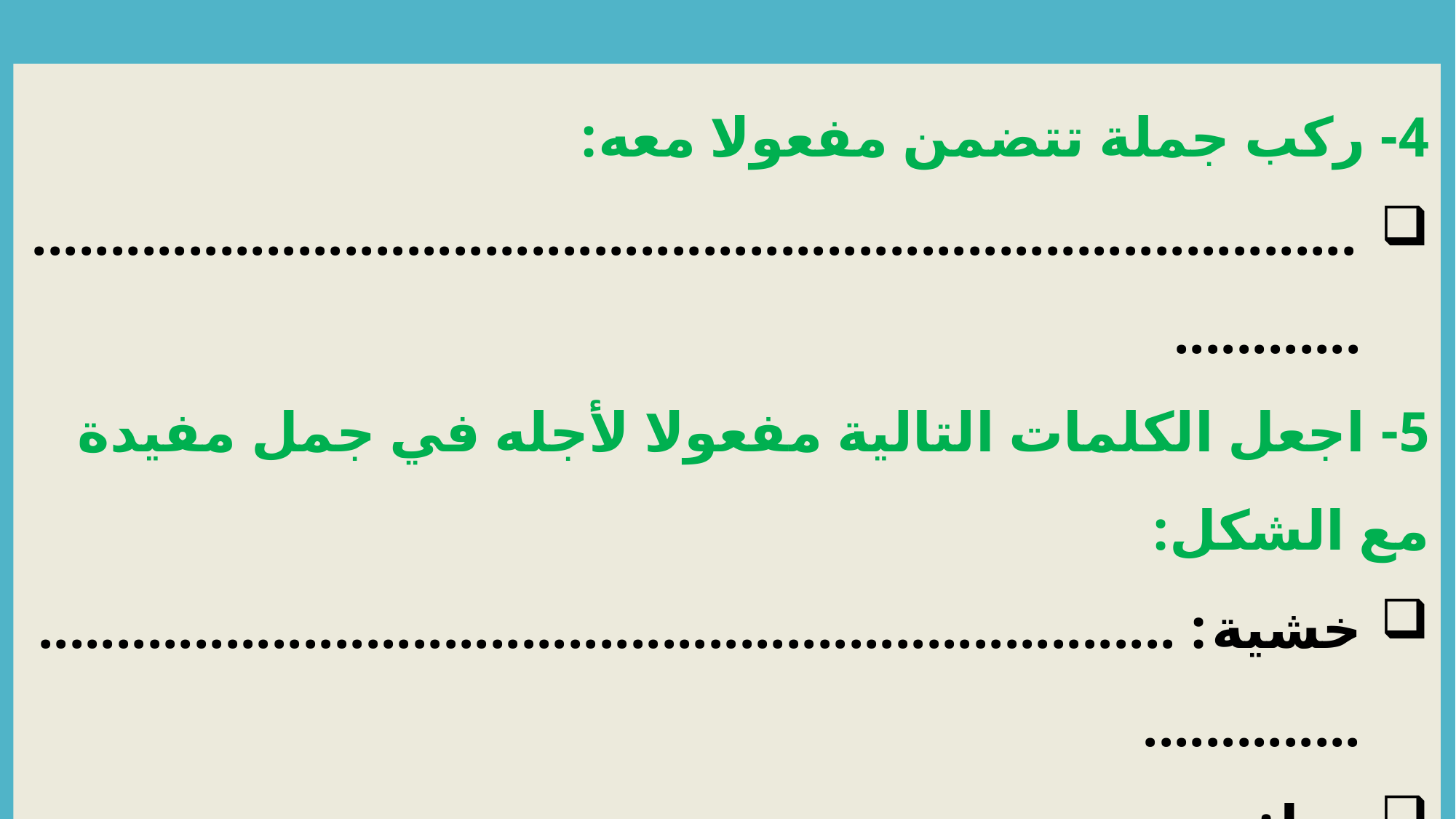

4- ركب جملة تتضمن مفعولا معه:
.................................................................................................
5- اجعل الكلمات التالية مفعولا لأجله في جمل مفيدة مع الشكل:
خشية: .......................................................................................
حبا: ..........................................................................................
احتفالا: ......................................................................................